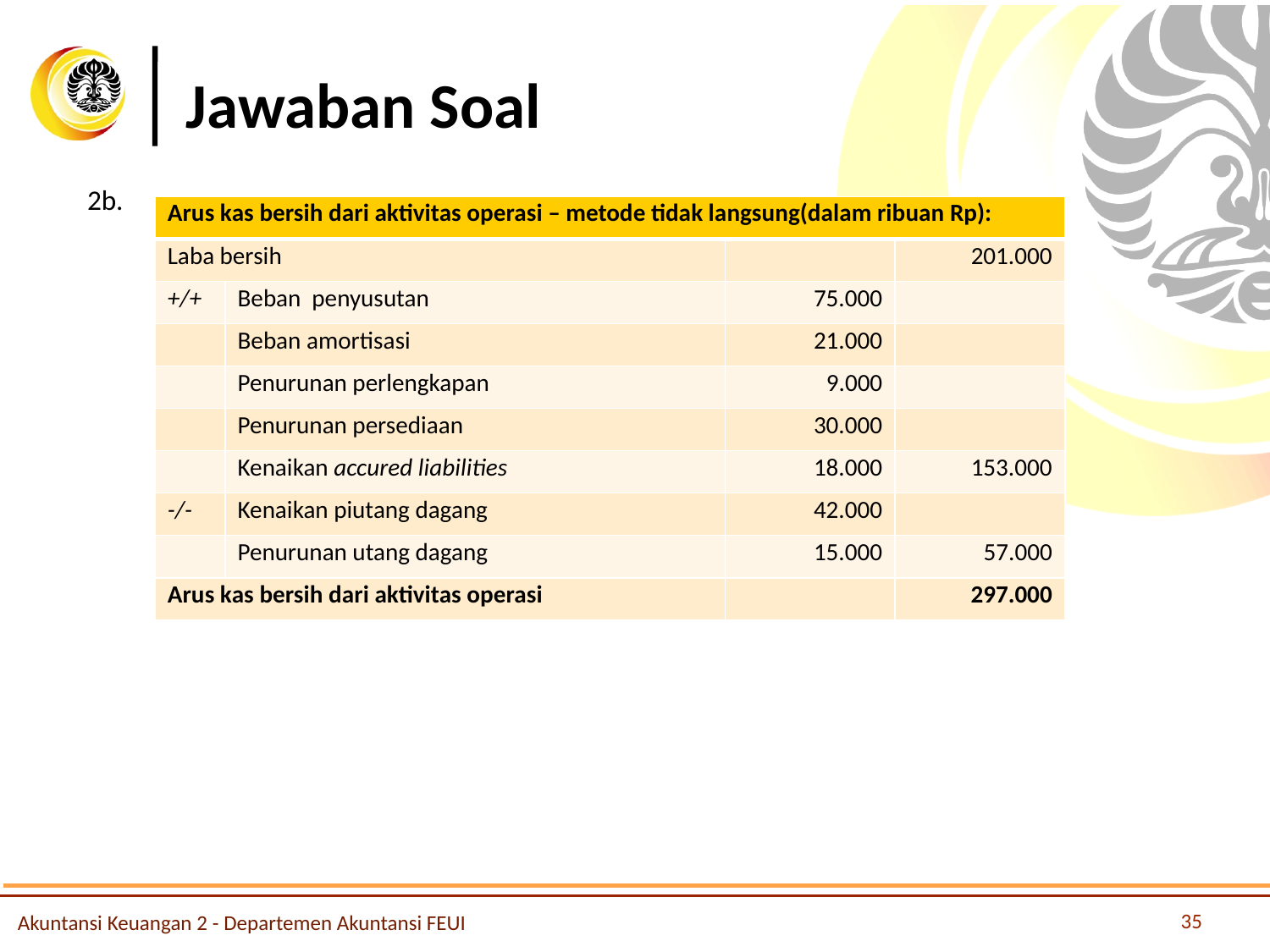

# Jawaban Soal
2b.
| Arus kas bersih dari aktivitas operasi – metode tidak langsung(dalam ribuan Rp): |  |  |  |
| --- | --- | --- | --- |
| Laba bersih |  |  | 201.000 |
| +/+ | Beban penyusutan | 75.000 |  |
|  | Beban amortisasi | 21.000 |  |
|  | Penurunan perlengkapan | 9.000 |  |
|  | Penurunan persediaan | 30.000 |  |
|  | Kenaikan accured liabilities | 18.000 | 153.000 |
| -/- | Kenaikan piutang dagang | 42.000 |  |
|  | Penurunan utang dagang | 15.000 | 57.000 |
| Arus kas bersih dari aktivitas operasi |  |  | 297.000 |
35
Akuntansi Keuangan 2 - Departemen Akuntansi FEUI